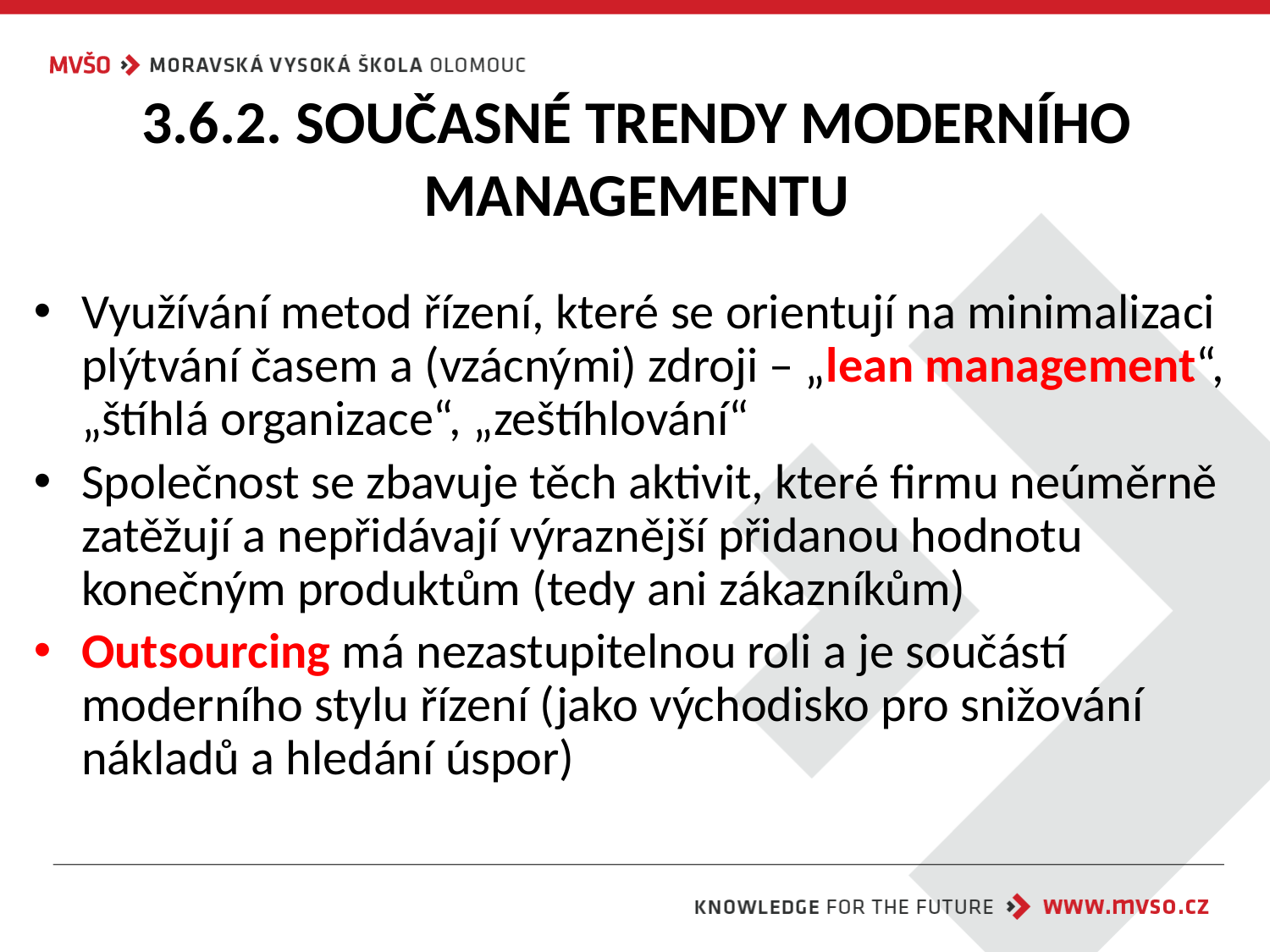

# 3.6.2. SOUČASNÉ TRENDY MODERNÍHO MANAGEMENTU
Využívání metod řízení, které se orientují na minimalizaci plýtvání časem a (vzácnými) zdroji – „lean management“, „štíhlá organizace“, „zeštíhlování“
Společnost se zbavuje těch aktivit, které firmu neúměrně zatěžují a nepřidávají výraznější přidanou hodnotu konečným produktům (tedy ani zákazníkům)
Outsourcing má nezastupitelnou roli a je součástí moderního stylu řízení (jako východisko pro snižování nákladů a hledání úspor)